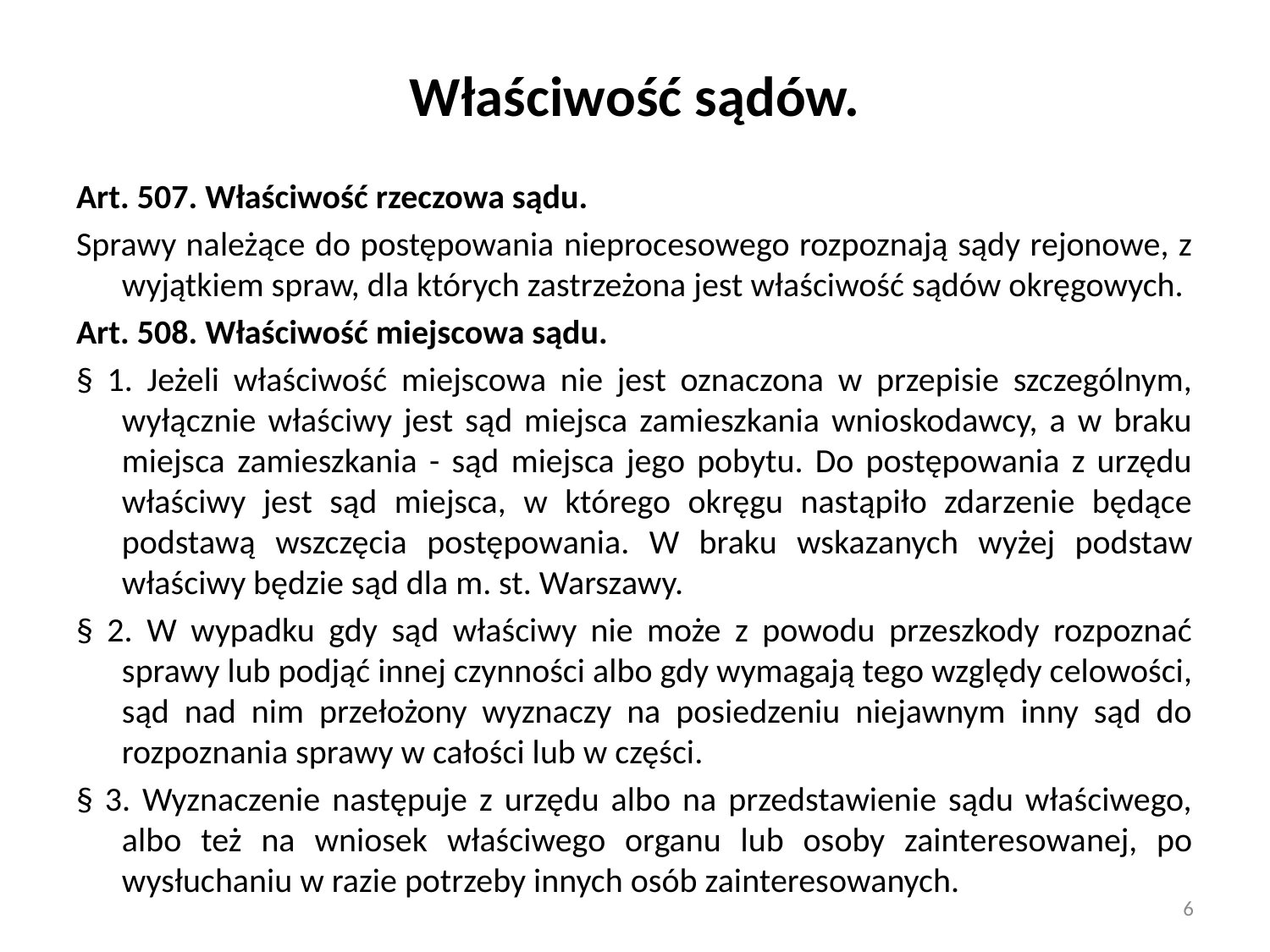

# Właściwość sądów.
Art. 507. Właściwość rzeczowa sądu.
Sprawy należące do postępowania nieprocesowego rozpoznają sądy rejonowe, z wyjątkiem spraw, dla których zastrzeżona jest właściwość sądów okręgowych.
Art. 508. Właściwość miejscowa sądu.
§ 1. Jeżeli właściwość miejscowa nie jest oznaczona w przepisie szczególnym, wyłącznie właściwy jest sąd miejsca zamieszkania wnioskodawcy, a w braku miejsca zamieszkania - sąd miejsca jego pobytu. Do postępowania z urzędu właściwy jest sąd miejsca, w którego okręgu nastąpiło zdarzenie będące podstawą wszczęcia postępowania. W braku wskazanych wyżej podstaw właściwy będzie sąd dla m. st. Warszawy.
§ 2. W wypadku gdy sąd właściwy nie może z powodu przeszkody rozpoznać sprawy lub podjąć innej czynności albo gdy wymagają tego względy celowości, sąd nad nim przełożony wyznaczy na posiedzeniu niejawnym inny sąd do rozpoznania sprawy w całości lub w części.
§ 3. Wyznaczenie następuje z urzędu albo na przedstawienie sądu właściwego, albo też na wniosek właściwego organu lub osoby zainteresowanej, po wysłuchaniu w razie potrzeby innych osób zainteresowanych.

6